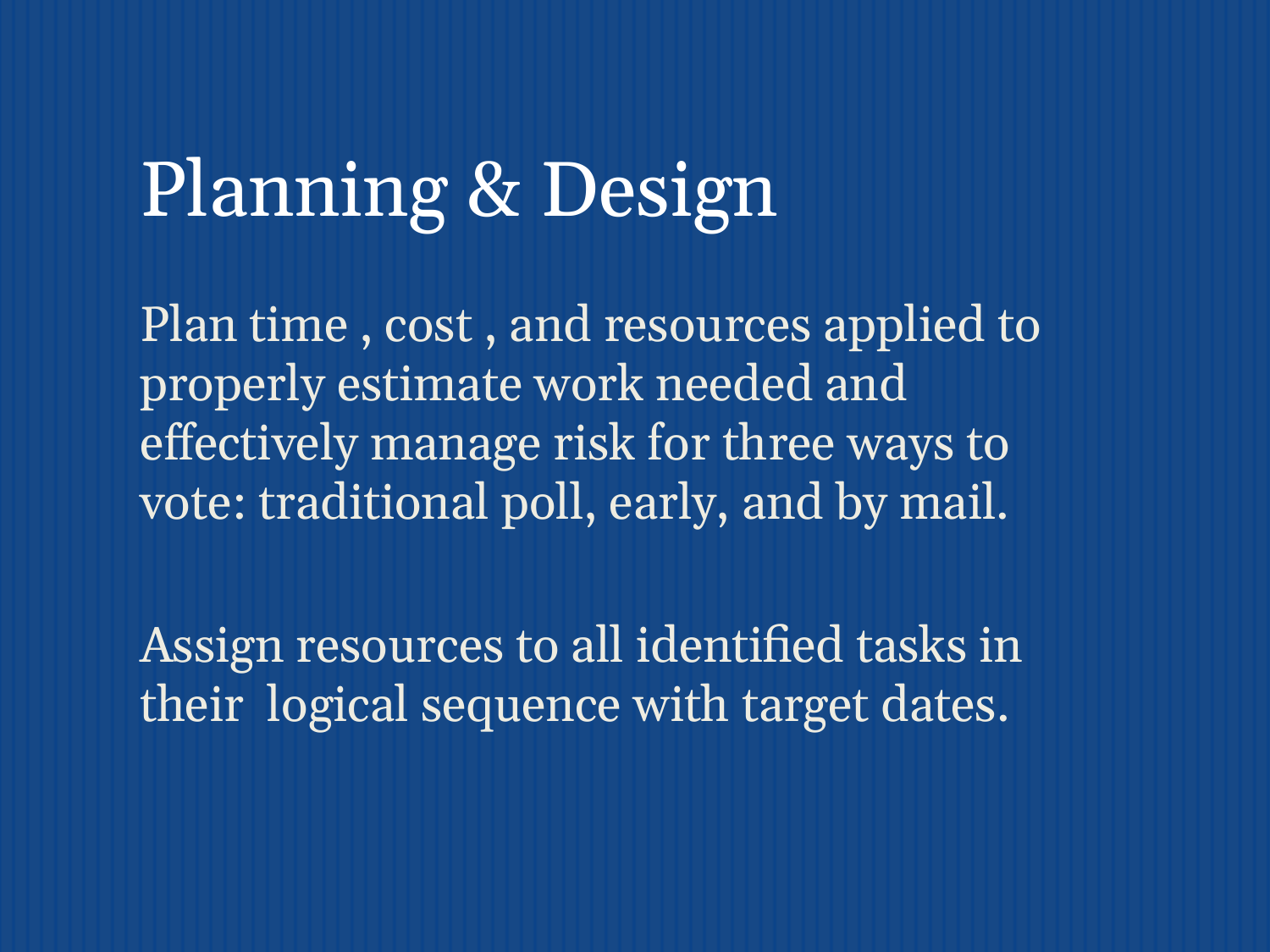

# Planning & Design
Plan time , cost , and resources applied to properly estimate work needed and effectively manage risk for three ways to vote: traditional poll, early, and by mail.

Assign resources to all identified tasks in their  logical sequence with target dates.